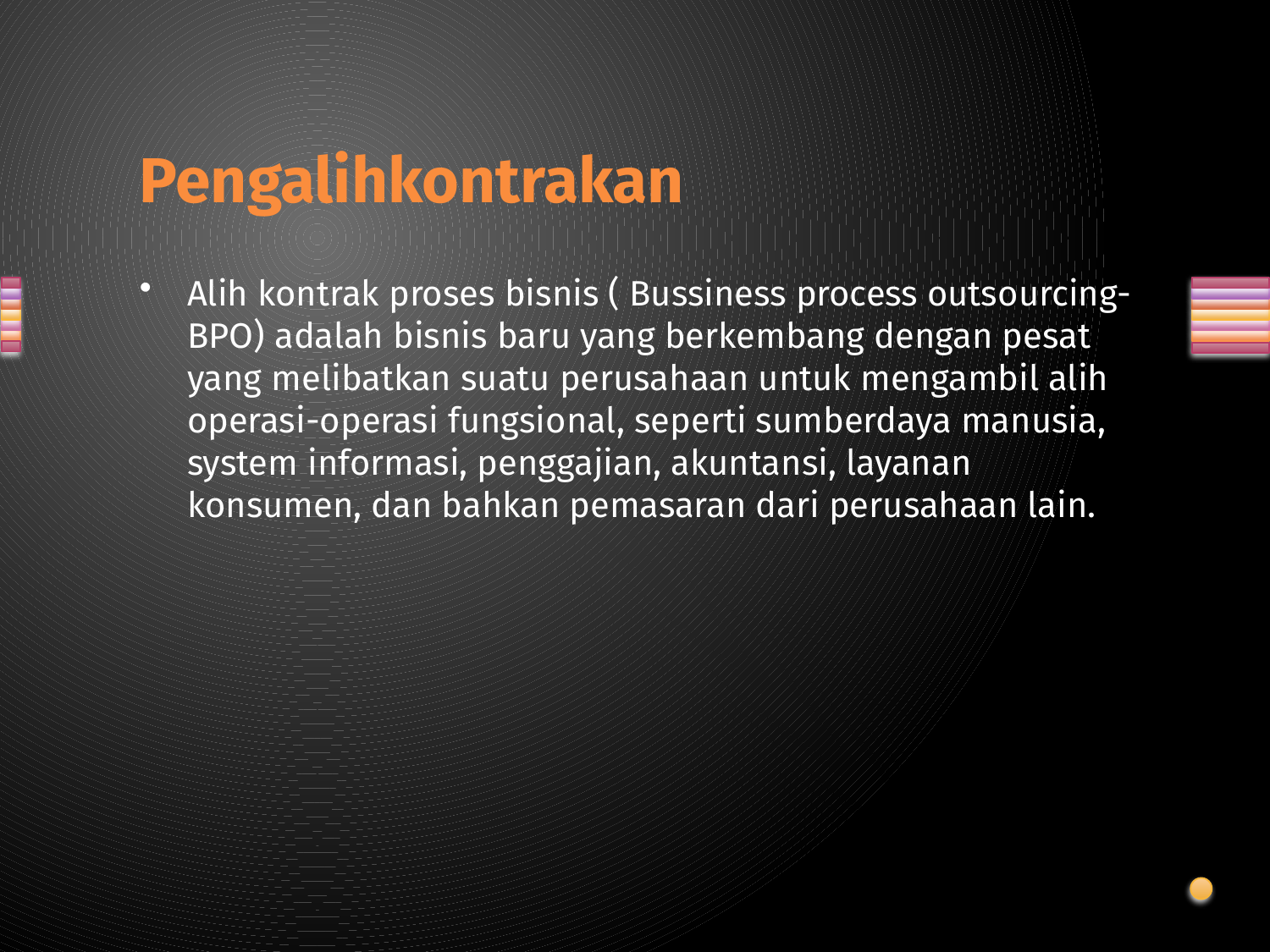

# Pengalihkontrakan
Alih kontrak proses bisnis ( Bussiness process outsourcing-BPO) adalah bisnis baru yang berkembang dengan pesat yang melibatkan suatu perusahaan untuk mengambil alih operasi-operasi fungsional, seperti sumberdaya manusia, system informasi, penggajian, akuntansi, layanan konsumen, dan bahkan pemasaran dari perusahaan lain.